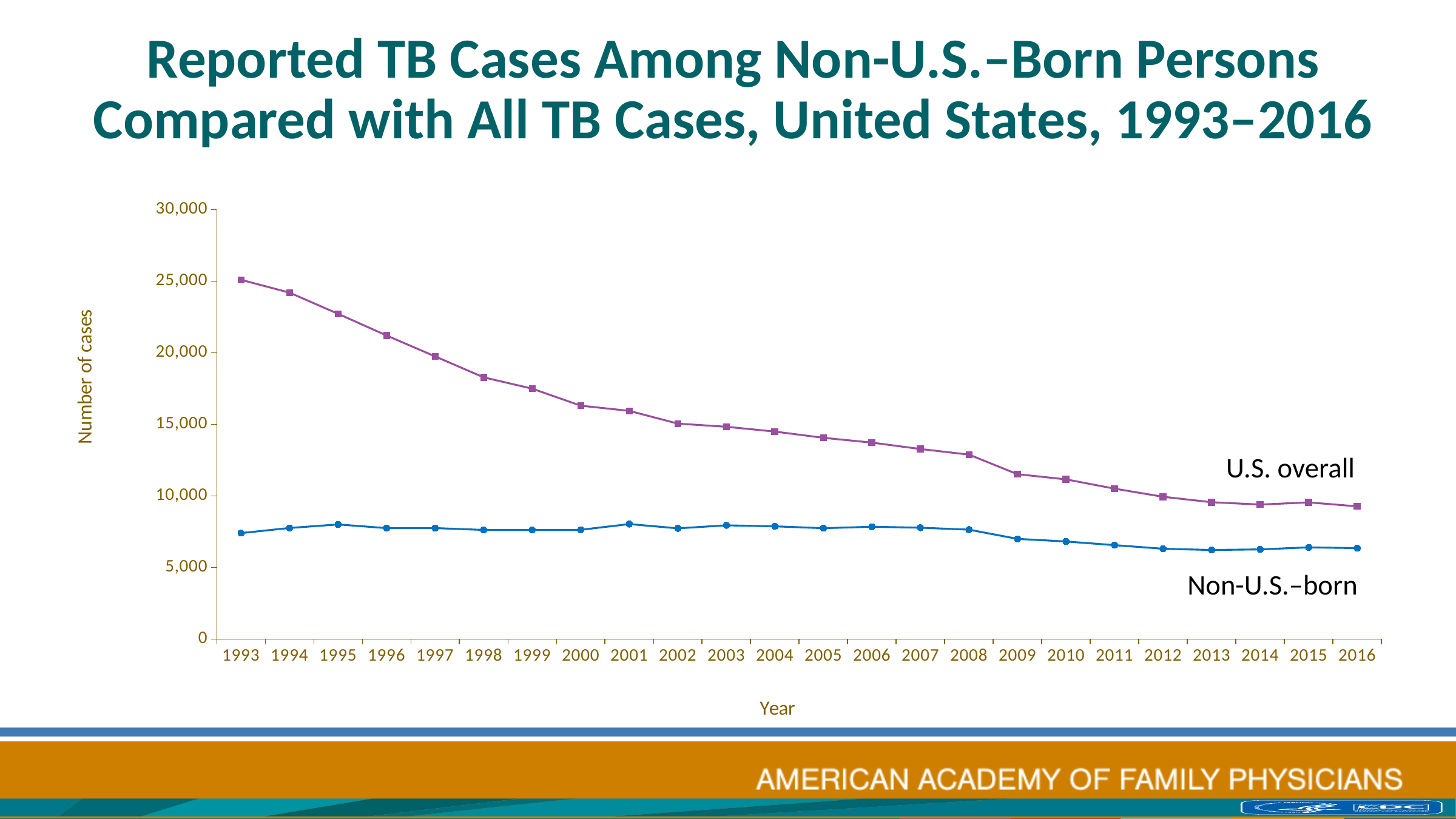

# Reported TB Cases Among Non-U.S.–Born Persons Compared with All TB Cases, United States, 1993–2016

### Chart

| Category | Total TB cases | TB cases among non-U.S.–born |
|---|---|---|
| 1993 | 25102.0 | 7403.0 |
| 1994 | 24206.0 | 7762.0 |
| 1995 | 22726.0 | 8010.0 |
| 1996 | 21210.0 | 7752.0 |
| 1997 | 19751.0 | 7753.0 |
| 1998 | 18286.0 | 7623.0 |
| 1999 | 17499.0 | 7624.0 |
| 2000 | 16308.0 | 7634.0 |
| 2001 | 15945.0 | 8034.0 |
| 2002 | 15055.0 | 7737.0 |
| 2003 | 14835.0 | 7947.0 |
| 2004 | 14499.0 | 7875.0 |
| 2005 | 14065.0 | 7745.0 |
| 2006 | 13728.0 | 7845.0 |
| 2007 | 13281.0 | 7780.0 |
| 2008 | 12890.0 | 7644.0 |
| 2009 | 11517.0 | 6999.0 |
| 2010 | 11157.0 | 6817.0 |
| 2011 | 10509.0 | 6563.0 |
| 2012 | 9940.0 | 6309.0 |
| 2013 | 9561.0 | 6222.0 |
| 2014 | 9398.0 | 6264.0 |
| 2015 | 9547.0 | 6406.0 |
| 2016 | 9272.0 | 6351.0 |
U.S. overall
Non-U.S.–born